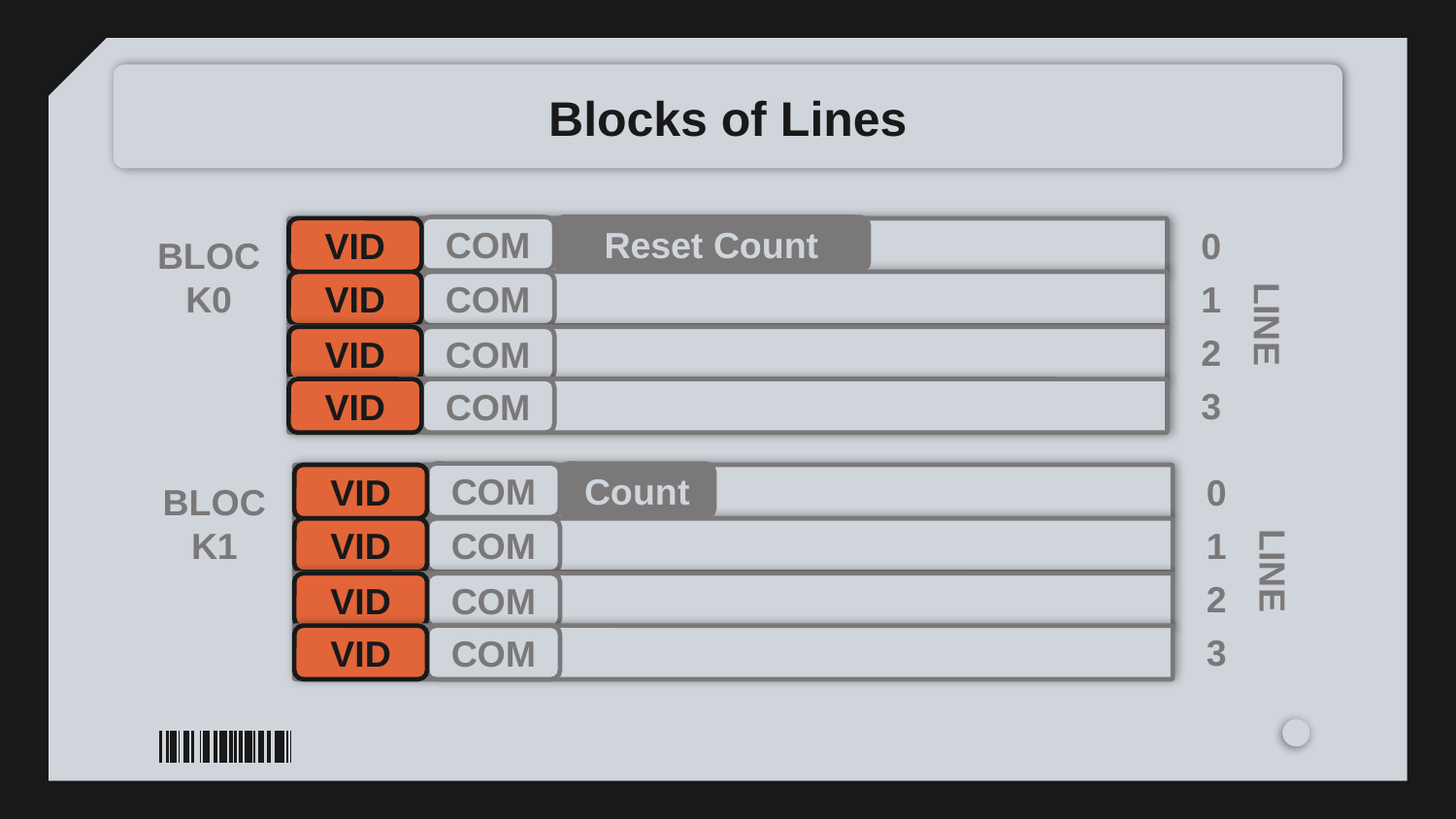

# Blocks of Lines
0
COM
Reset Count
VID
BLOCK0

1
VID

COM
LINE
2
VID

COM
3
VID

COM
0
COM
Count
VID
BLOCK1

1
VID

COM
LINE
2
VID

COM
3
VID

COM